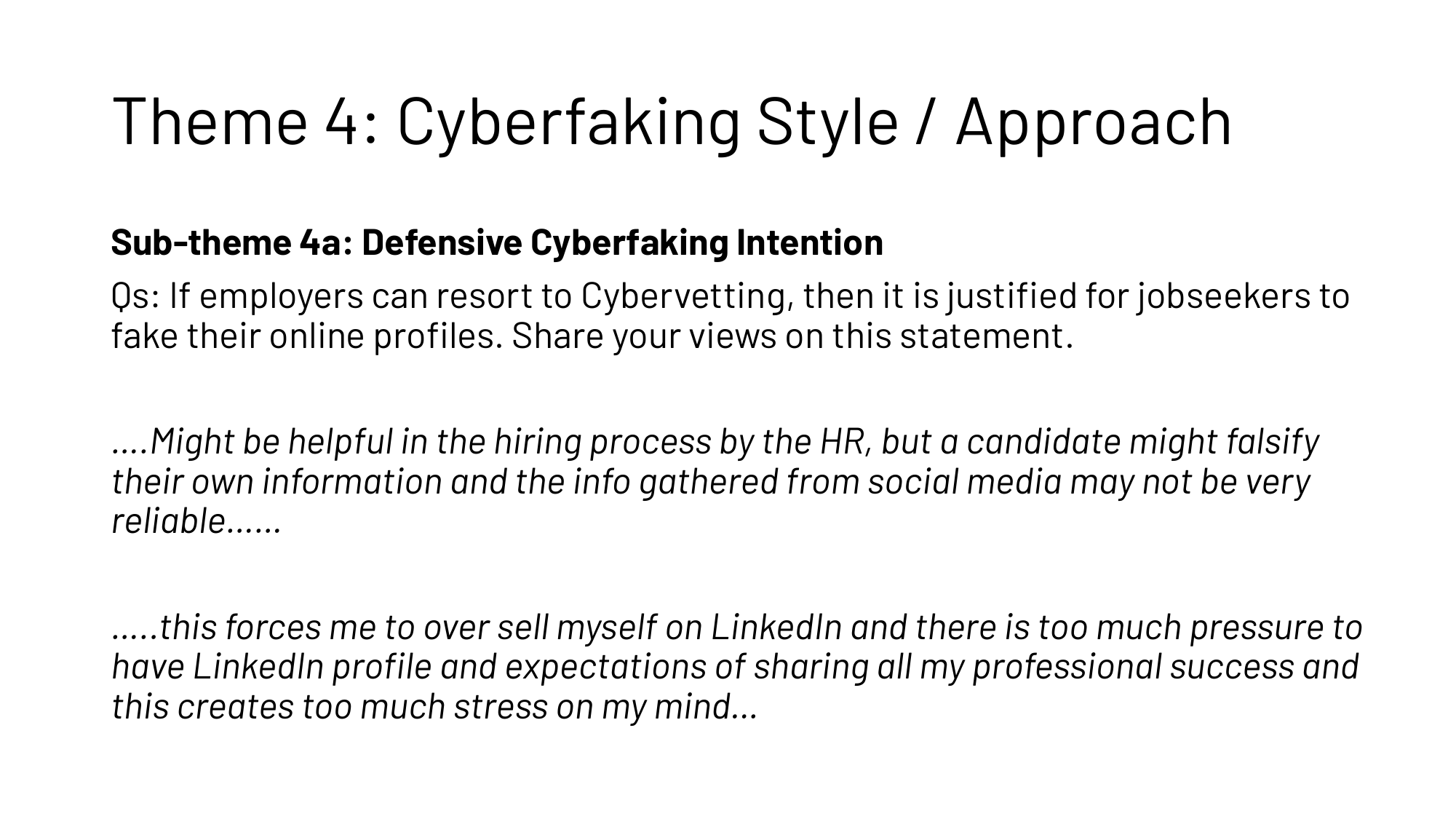

# Theme 4: Cyberfaking Style / Approach
Sub-theme 4a: Defensive Cyberfaking Intention
Qs: If employers can resort to Cybervetting, then it is justified for jobseekers to fake their online profiles. Share your views on this statement.

….Might be helpful in the hiring process by the HR, but a candidate might falsify their own information and the info gathered from social media may not be very reliable……

…..this forces me to over sell myself on LinkedIn and there is too much pressure to have LinkedIn profile and expectations of sharing all my professional success and this creates too much stress on my mind…